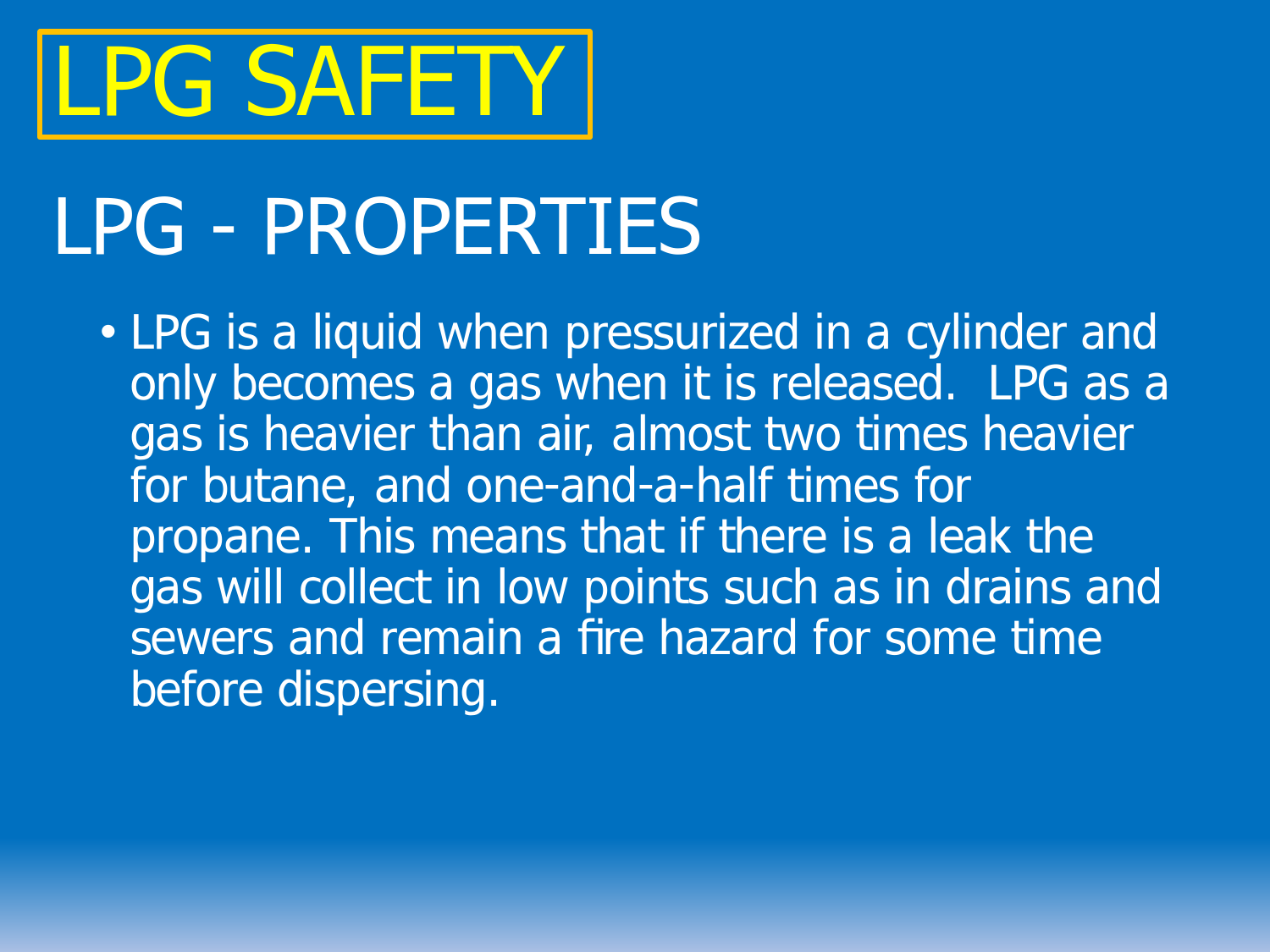

LPG SAFETY
# LPG - PROPERTIES
LPG is a liquid when pressurized in a cylinder and only becomes a gas when it is released.  LPG as a gas is heavier than air, almost two times heavier for butane, and one-and-a-half times for propane. This means that if there is a leak the gas will collect in low points such as in drains and sewers and remain a fire hazard for some time before dispersing.